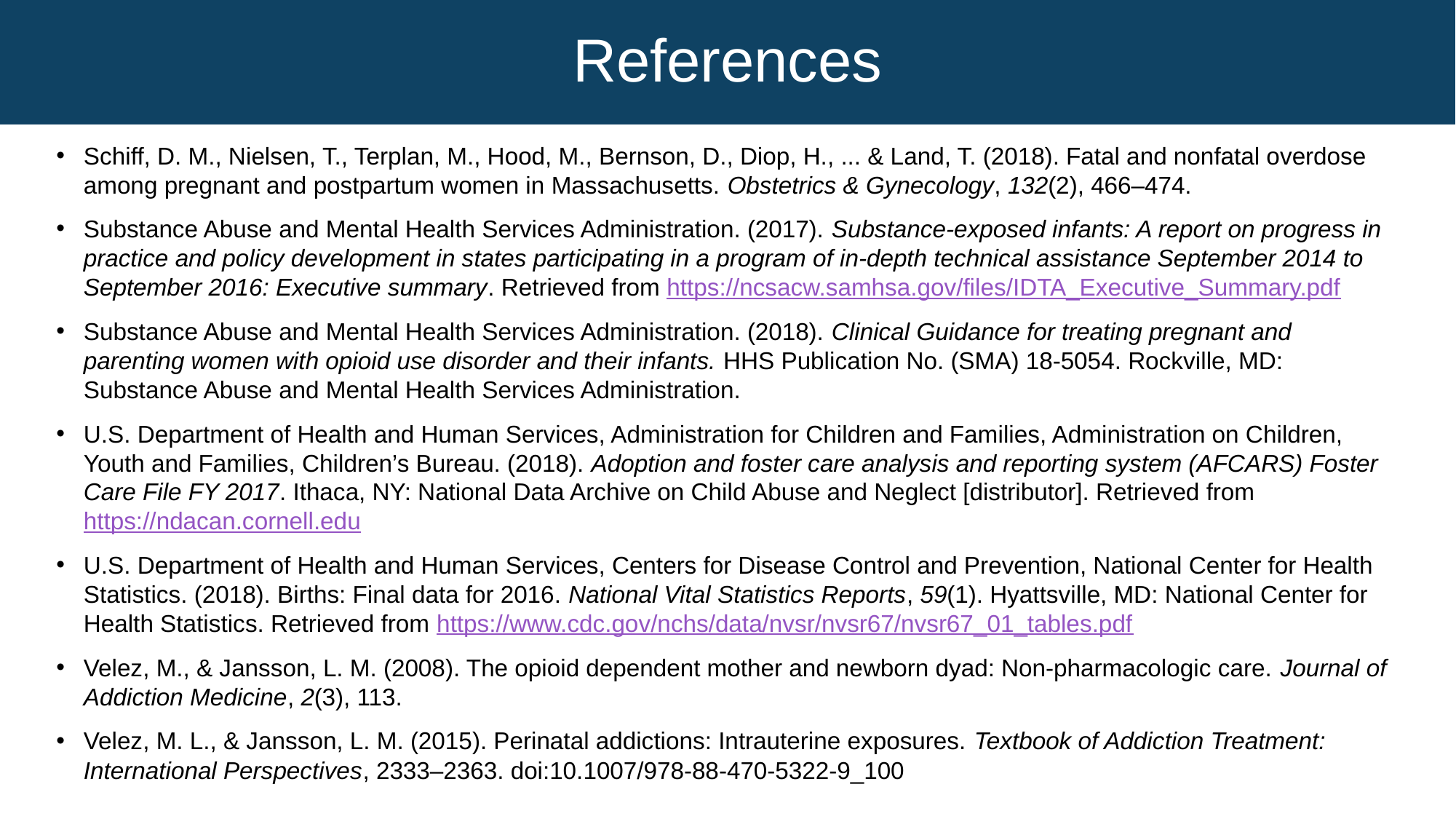

# References
Schiff, D. M., Nielsen, T., Terplan, M., Hood, M., Bernson, D., Diop, H., ... & Land, T. (2018). Fatal and nonfatal overdose among pregnant and postpartum women in Massachusetts. Obstetrics & Gynecology, 132(2), 466–474.
Substance Abuse and Mental Health Services Administration. (2017). Substance-exposed infants: A report on progress in practice and policy development in states participating in a program of in-depth technical assistance September 2014 to September 2016: Executive summary. Retrieved from https://ncsacw.samhsa.gov/files/IDTA_Executive_Summary.pdf
Substance Abuse and Mental Health Services Administration. (2018). Clinical Guidance for treating pregnant and parenting women with opioid use disorder and their infants. HHS Publication No. (SMA) 18-5054. Rockville, MD: Substance Abuse and Mental Health Services Administration.
U.S. Department of Health and Human Services, Administration for Children and Families, Administration on Children, Youth and Families, Children’s Bureau. (2018). Adoption and foster care analysis and reporting system (AFCARS) Foster Care File FY 2017. Ithaca, NY: National Data Archive on Child Abuse and Neglect [distributor]. Retrieved from https://ndacan.cornell.edu
U.S. Department of Health and Human Services, Centers for Disease Control and Prevention, National Center for Health Statistics. (2018). Births: Final data for 2016. National Vital Statistics Reports, 59(1). Hyattsville, MD: National Center for Health Statistics. Retrieved from https://www.cdc.gov/nchs/data/nvsr/nvsr67/nvsr67_01_tables.pdf
Velez, M., & Jansson, L. M. (2008). The opioid dependent mother and newborn dyad: Non-pharmacologic care. Journal of Addiction Medicine, 2(3), 113.
Velez, M. L., & Jansson, L. M. (2015). Perinatal addictions: Intrauterine exposures. Textbook of Addiction Treatment: International Perspectives, 2333–2363. doi:10.1007/978-88-470-5322-9_100